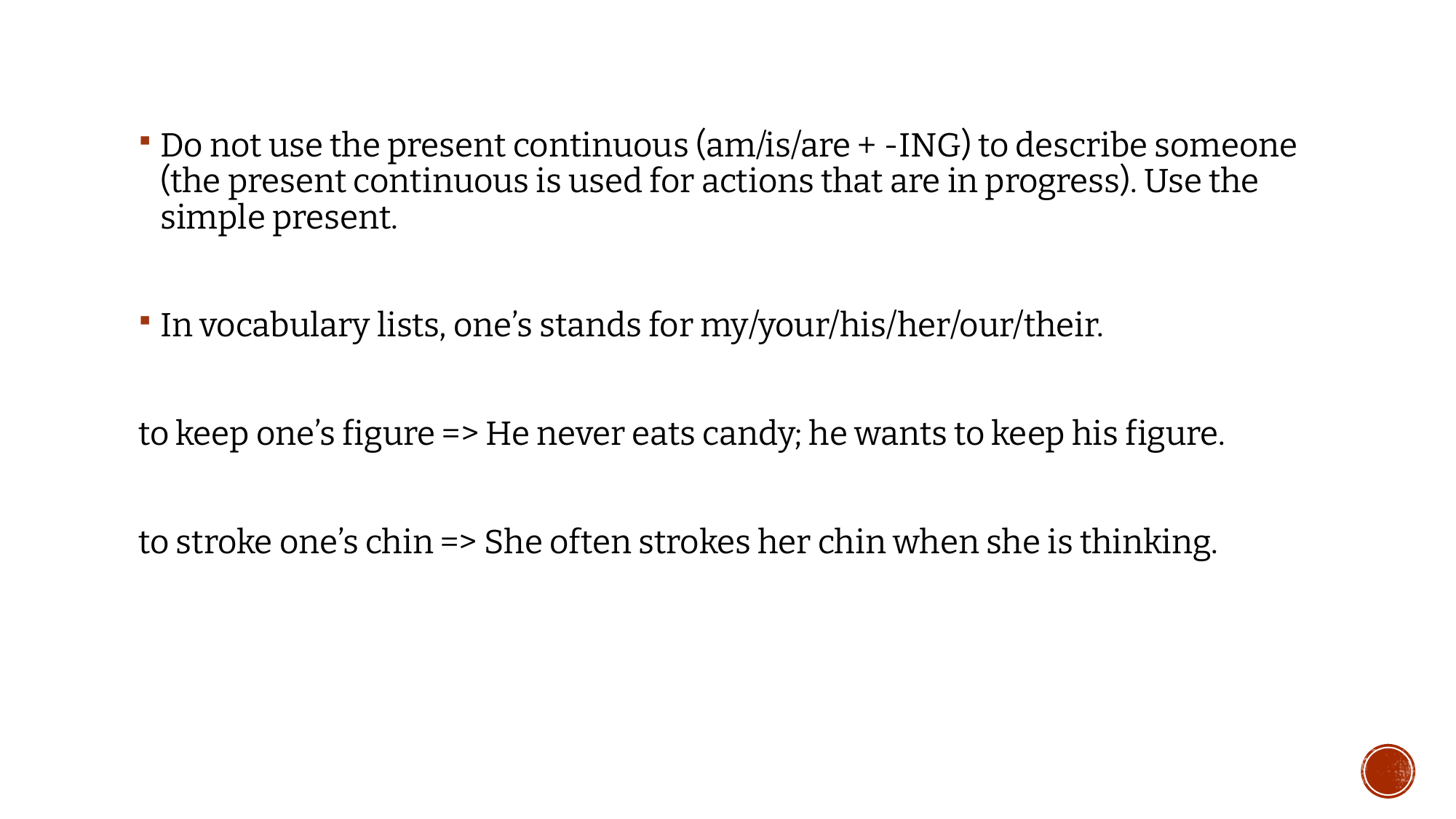

Do not use the present continuous (am/is/are + -ING) to describe someone (the present continuous is used for actions that are in progress). Use the simple present.

In vocabulary lists, one’s stands for my/your/his/her/our/their.

to keep one’s figure => He never eats candy; he wants to keep his figure.

to stroke one’s chin => She often strokes her chin when she is thinking.